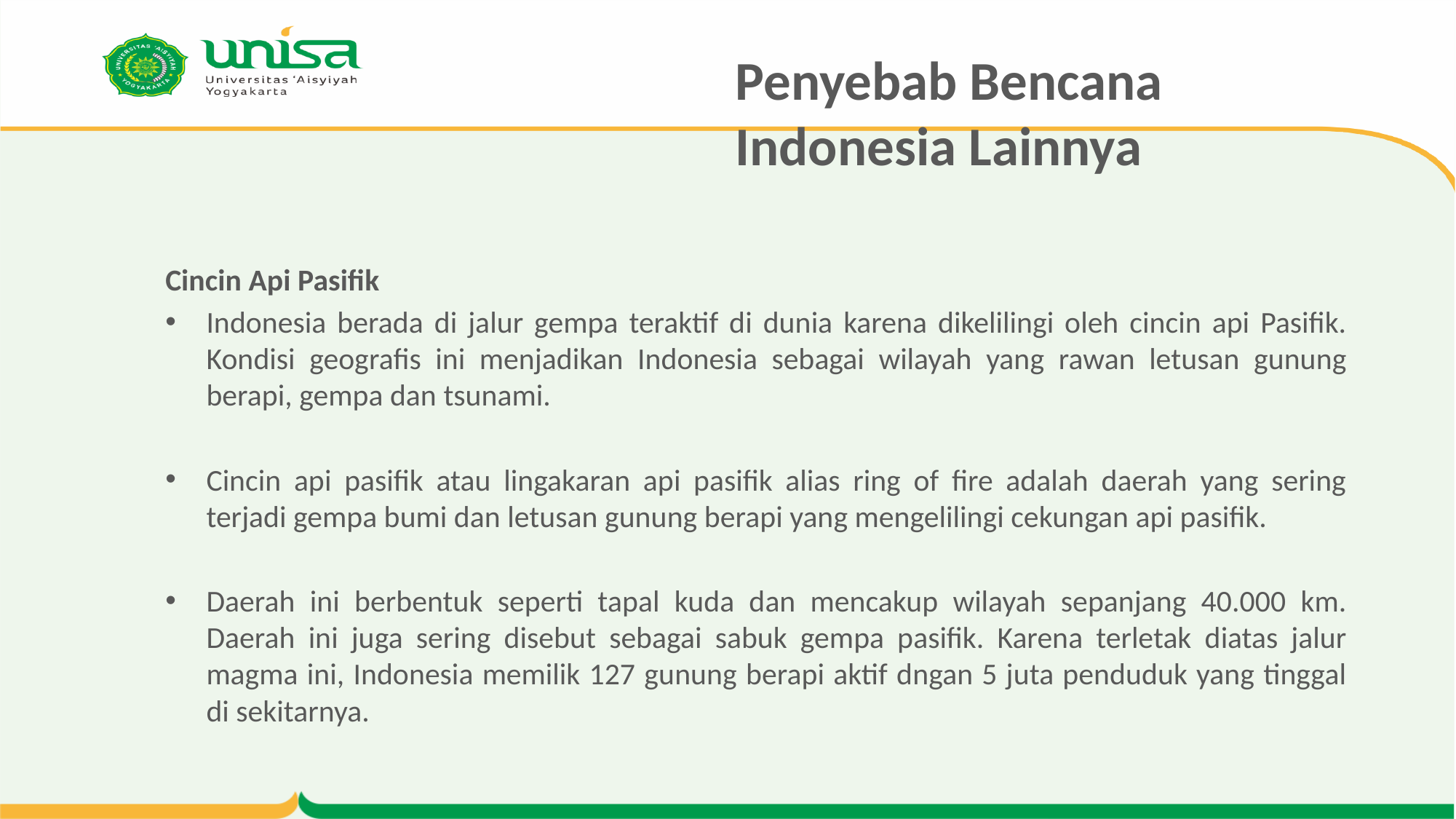

# Penyebab Bencana Indonesia Lainnya
Cincin Api Pasifik
Indonesia berada di jalur gempa teraktif di dunia karena dikelilingi oleh cincin api Pasifik. Kondisi geografis ini menjadikan Indonesia sebagai wilayah yang rawan letusan gunung berapi, gempa dan tsunami.

Cincin api pasifik atau lingakaran api pasifik alias ring of fire adalah daerah yang sering terjadi gempa bumi dan letusan gunung berapi yang mengelilingi cekungan api pasifik.

Daerah ini berbentuk seperti tapal kuda dan mencakup wilayah sepanjang 40.000 km. Daerah ini juga sering disebut sebagai sabuk gempa pasifik. Karena terletak diatas jalur magma ini, Indonesia memilik 127 gunung berapi aktif dngan 5 juta penduduk yang tinggal di sekitarnya.